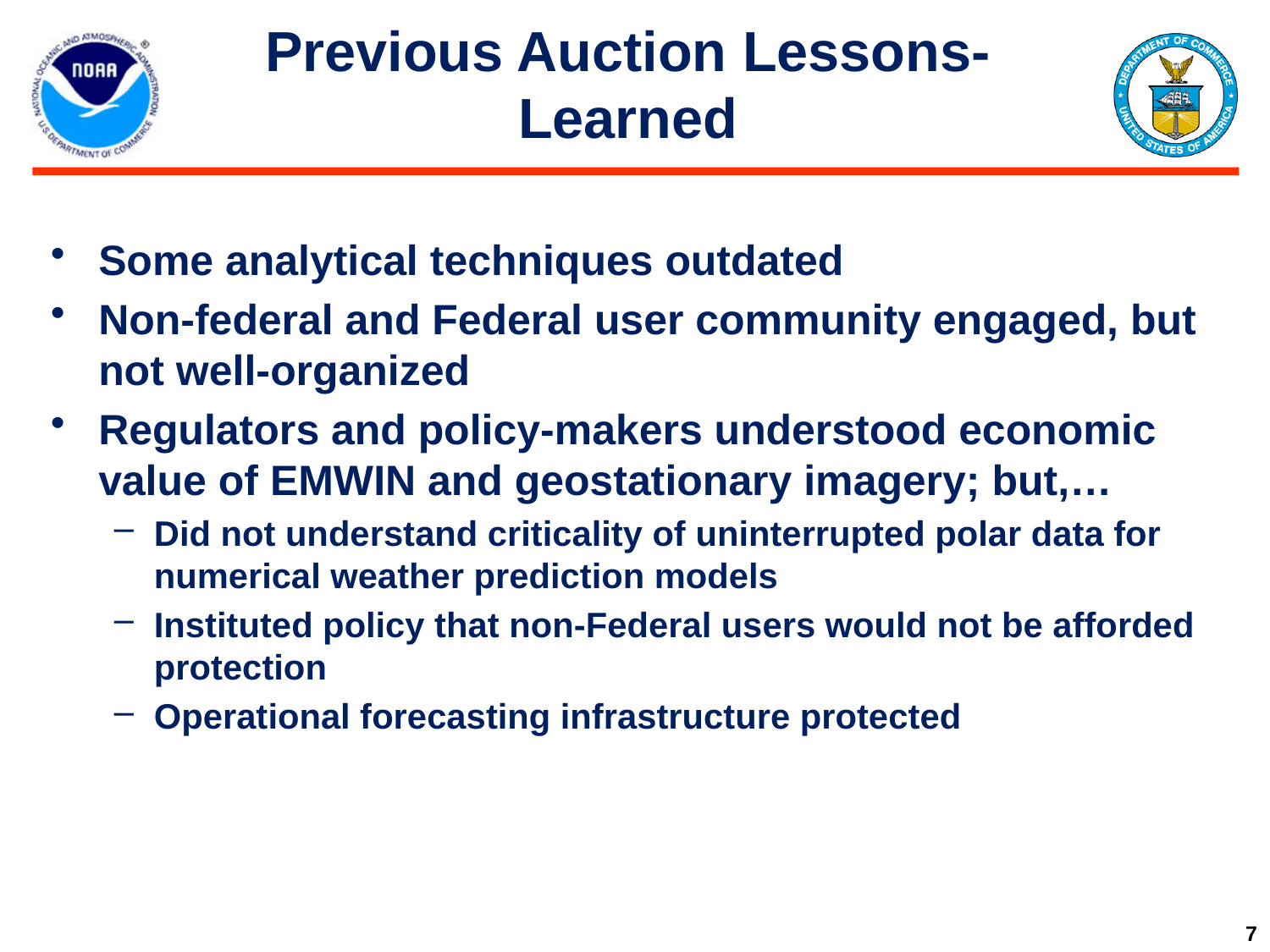

# Previous Auction Lessons-Learned
Some analytical techniques outdated
Non-federal and Federal user community engaged, but not well-organized
Regulators and policy-makers understood economic value of EMWIN and geostationary imagery; but,…
Did not understand criticality of uninterrupted polar data for numerical weather prediction models
Instituted policy that non-Federal users would not be afforded protection
Operational forecasting infrastructure protected
7